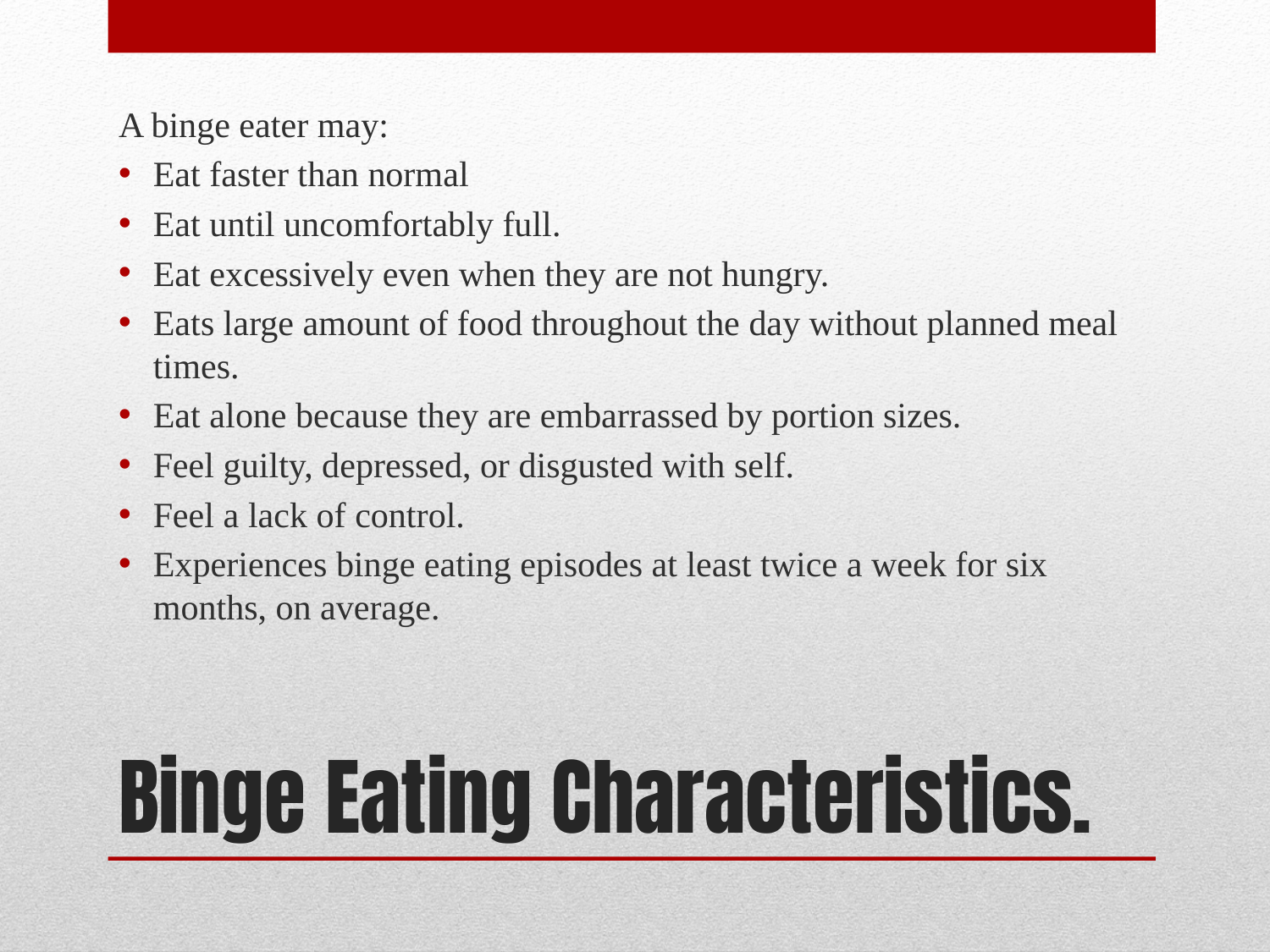

A binge eater may:
Eat faster than normal
Eat until uncomfortably full.
Eat excessively even when they are not hungry.
Eats large amount of food throughout the day without planned meal times.
Eat alone because they are embarrassed by portion sizes.
Feel guilty, depressed, or disgusted with self.
Feel a lack of control.
Experiences binge eating episodes at least twice a week for six months, on average.

# Binge Eating Characteristics.